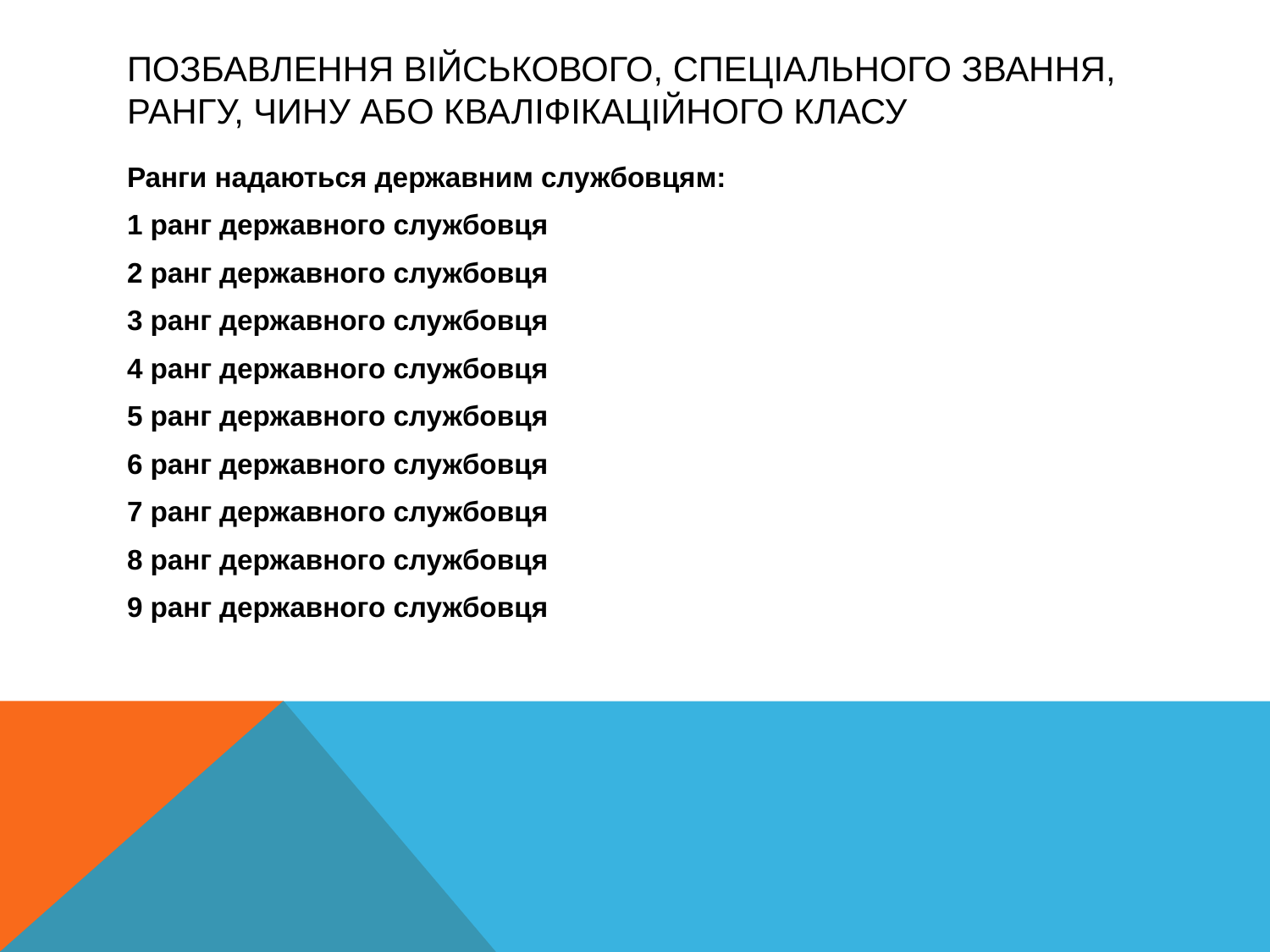

# Позбавлення військового, спеціального звання, рангу, чину або кваліфікаційного класу
Ранги надаються державним службовцям:
1 ранг державного службовця
2 ранг державного службовця
3 ранг державного службовця
4 ранг державного службовця
5 ранг державного службовця
6 ранг державного службовця
7 ранг державного службовця
8 ранг державного службовця
9 ранг державного службовця